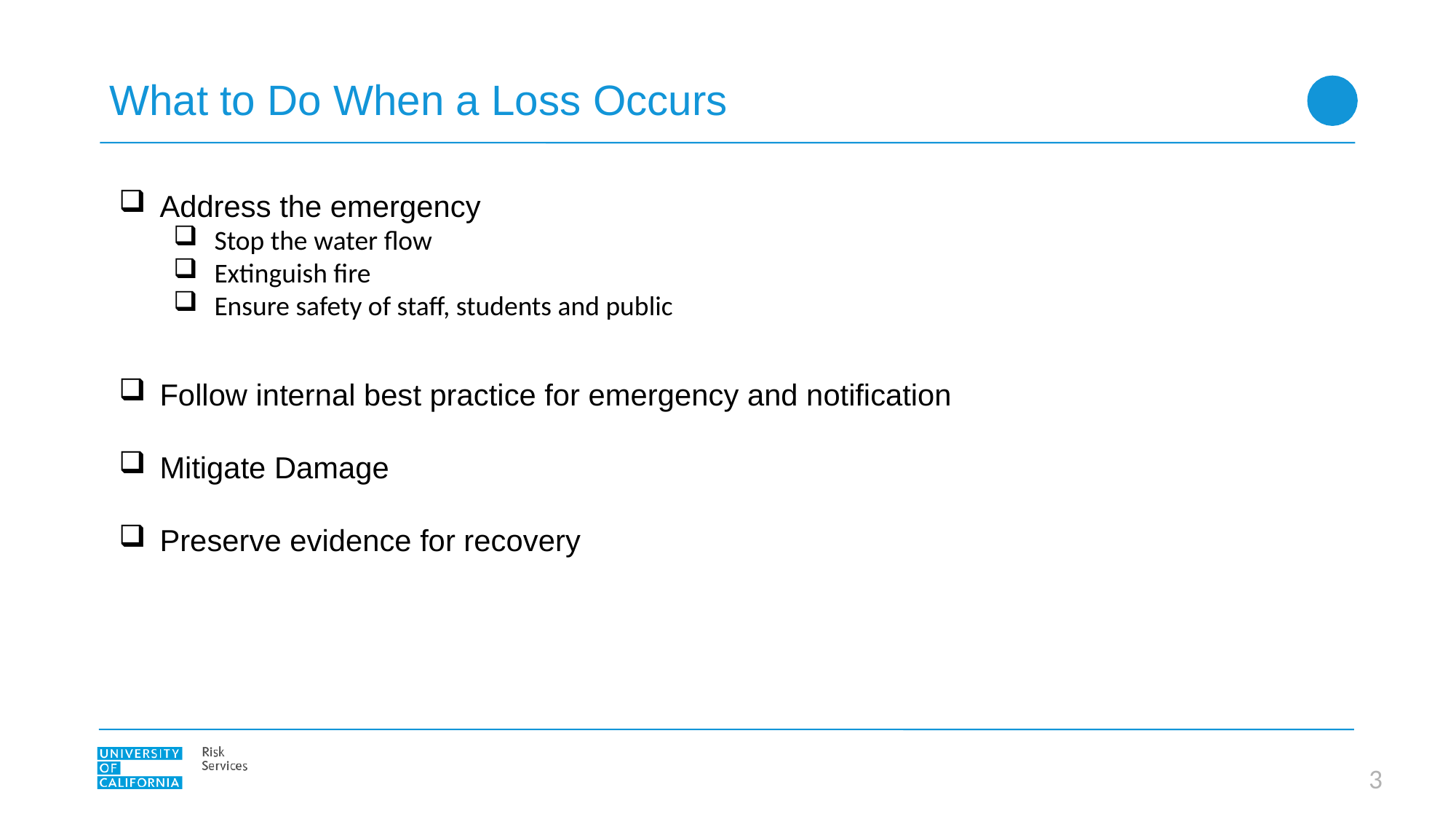

# What to Do When a Loss Occurs
Address the emergency
Stop the water flow
Extinguish fire
Ensure safety of staff, students and public

Follow internal best practice for emergency and notification

Mitigate Damage

Preserve evidence for recovery
3